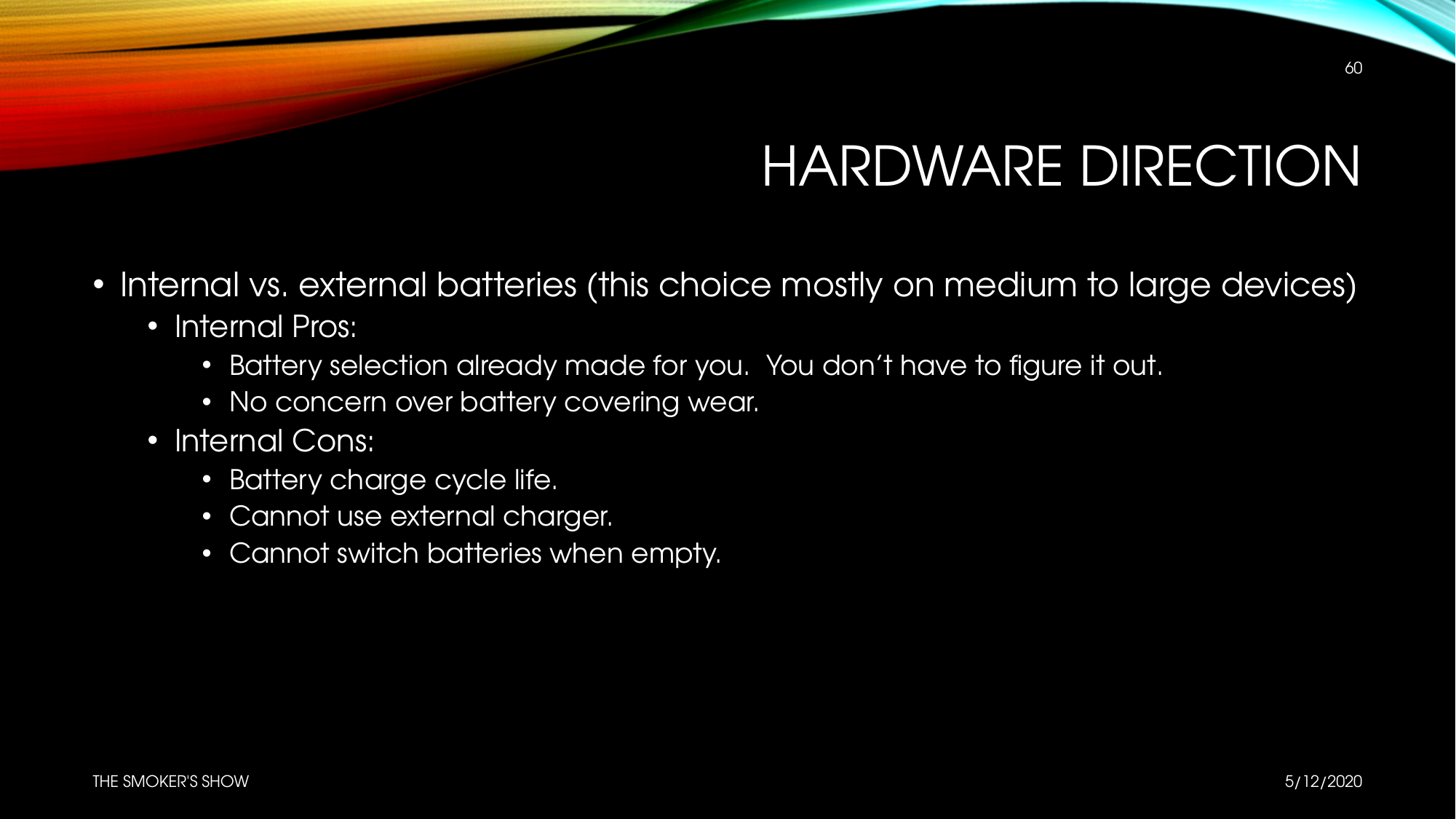

60
# Hardware direction
Internal vs. external batteries (this choice mostly on medium to large devices)
Internal Pros:
Battery selection already made for you.  You don’t have to figure it out.
No concern over battery covering wear.
Internal Cons:
Battery charge cycle life.
Cannot use external charger.
Cannot switch batteries when empty.
THE SMOKER'S SHOW
5/12/2020